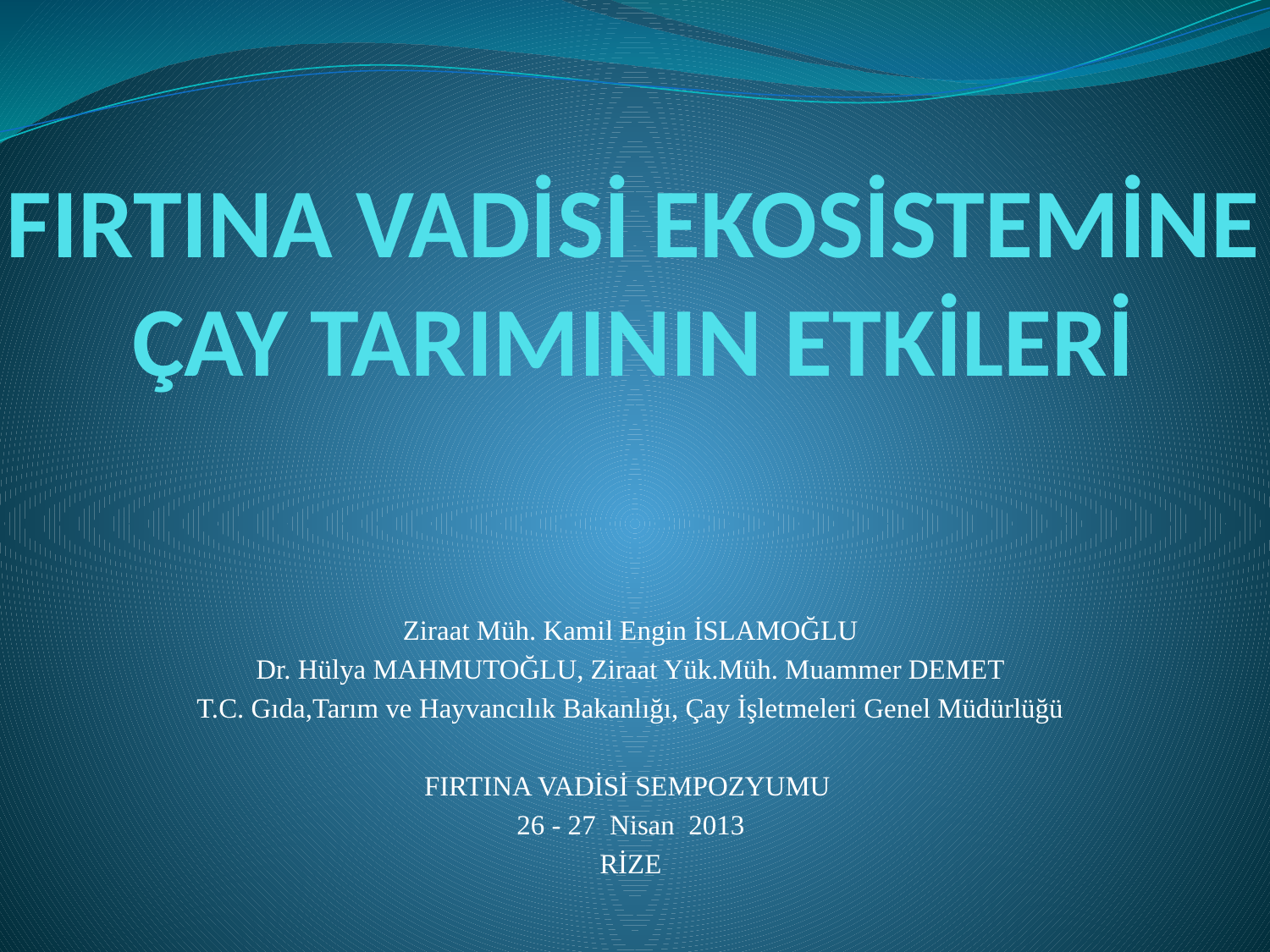

# FIRTINA VADİSİ EKOSİSTEMİNE ÇAY TARIMININ ETKİLERİ
Ziraat Müh. Kamil Engin İSLAMOĞLU
Dr. Hülya MAHMUTOĞLU, Ziraat Yük.Müh. Muammer DEMET
T.C. Gıda,Tarım ve Hayvancılık Bakanlığı, Çay İşletmeleri Genel Müdürlüğü

FIRTINA VADİSİ SEMPOZYUMU
26 - 27  Nisan  2013
RİZE